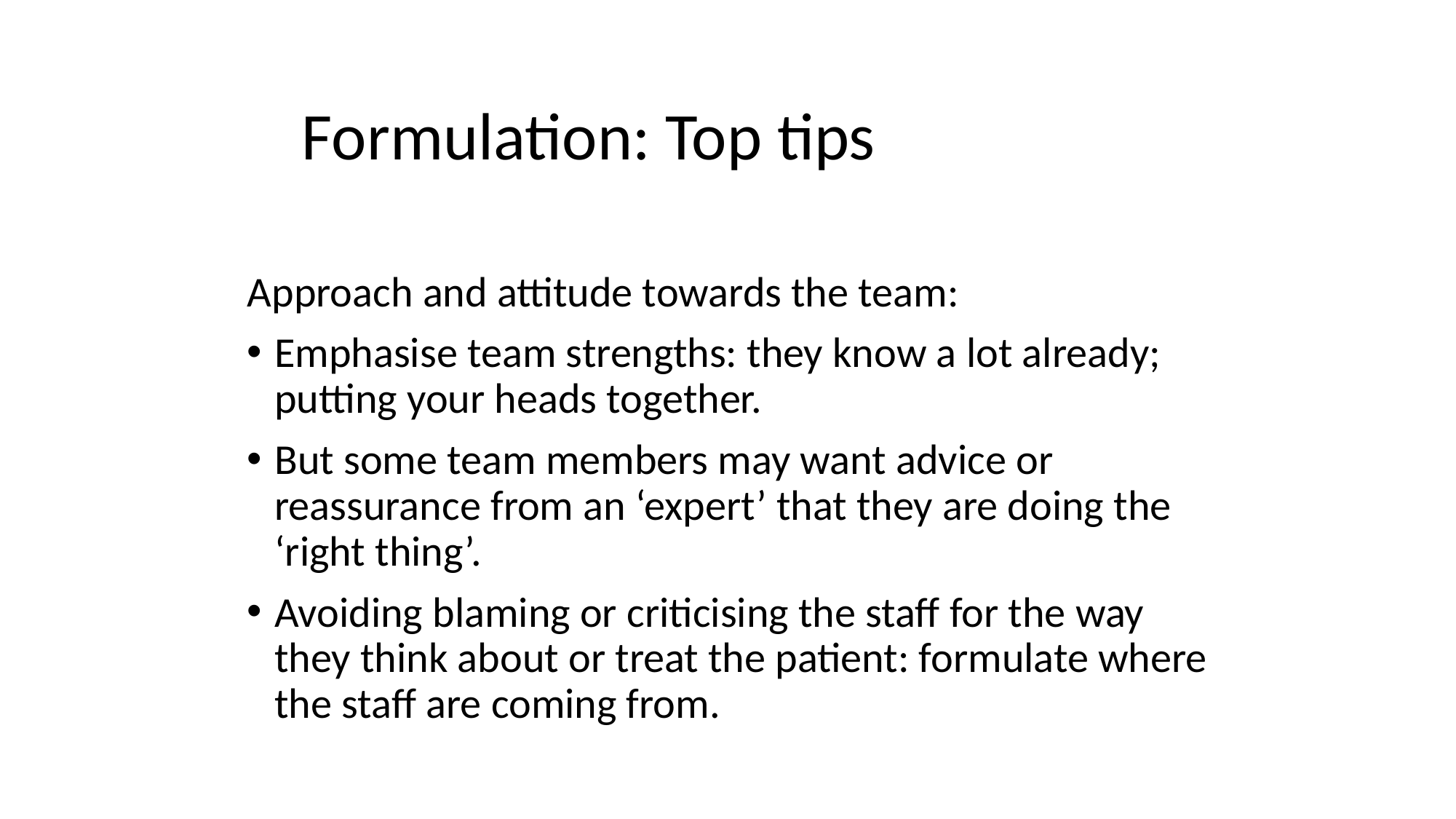

Formulation: Top tips

Approach and attitude towards the team:
Emphasise team strengths: they know a lot already; putting your heads together.
But some team members may want advice or reassurance from an ‘expert’ that they are doing the ‘right thing’.
Avoiding blaming or criticising the staff for the way they think about or treat the patient: formulate where the staff are coming from.